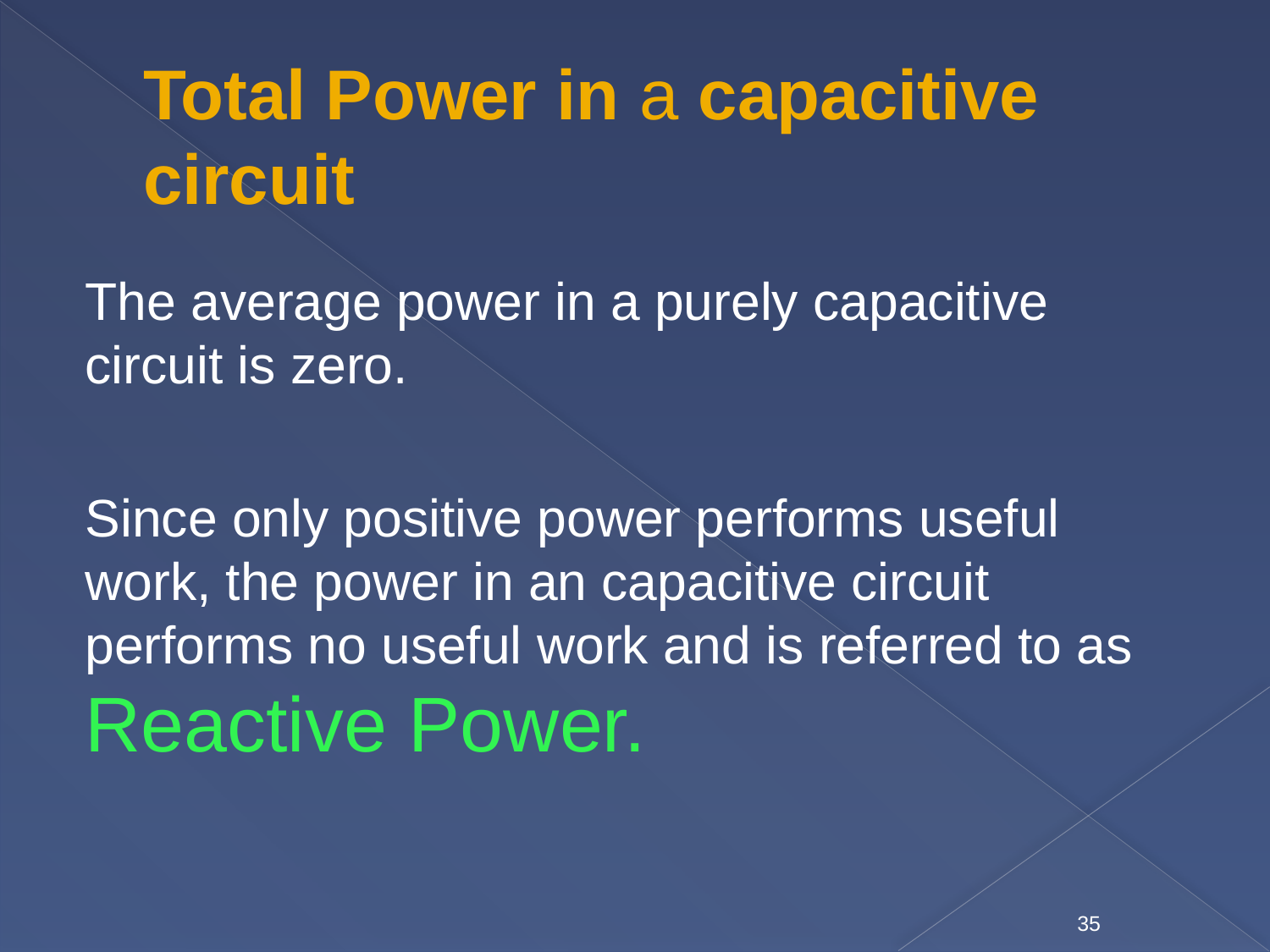

# Total Power in a capacitive circuit
The average power in a purely capacitive circuit is zero.

Since only positive power performs useful work, the power in an capacitive circuit performs no useful work and is referred to as Reactive Power.
35